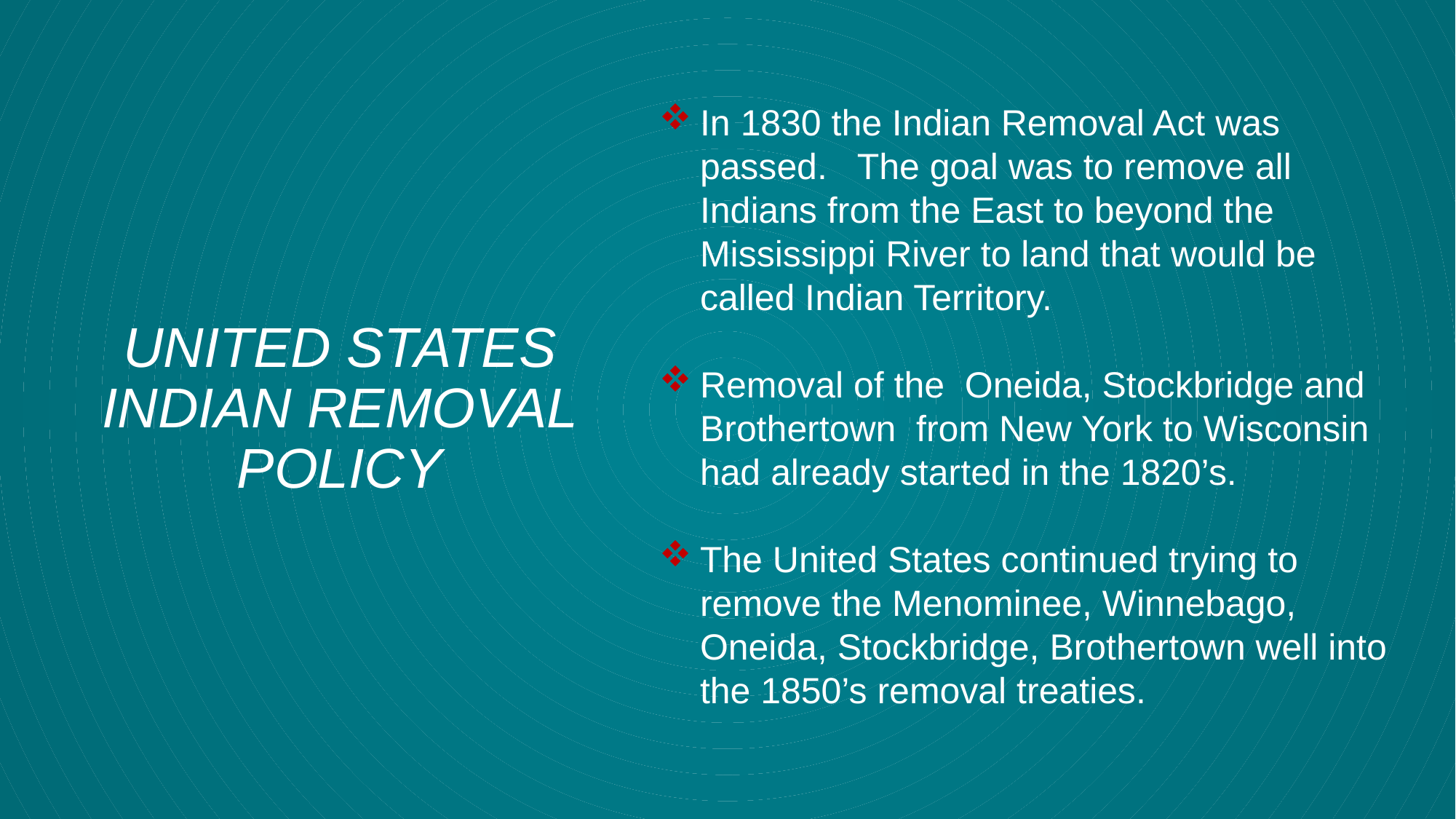

In 1830 the Indian Removal Act was passed.   The goal was to remove all Indians from the East to beyond the Mississippi River to land that would be called Indian Territory.

Removal of the  Oneida, Stockbridge and Brothertown  from New York to Wisconsin had already started in the 1820’s.

The United States continued trying to remove the Menominee, Winnebago, Oneida, Stockbridge, Brothertown well into the 1850’s removal treaties.

# UNITED STATES INDIAN REMOVAL POLICY